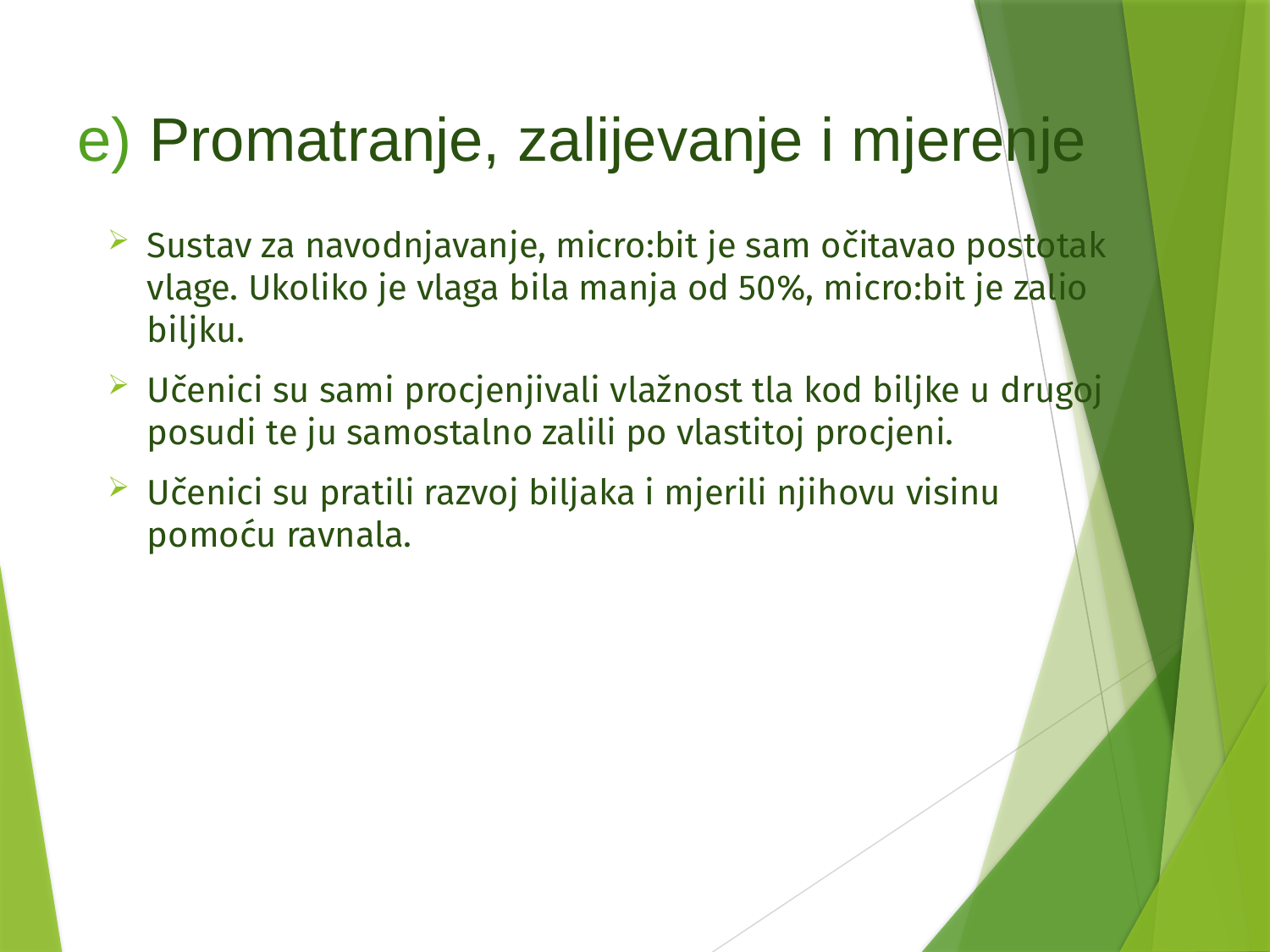

# e) Promatranje, zalijevanje i mjerenje
Sustav za navodnjavanje, micro:bit je sam očitavao postotak vlage. Ukoliko je vlaga bila manja od 50%, micro:bit je zalio biljku.
Učenici su sami procjenjivali vlažnost tla kod biljke u drugoj posudi te ju samostalno zalili po vlastitoj procjeni.
Učenici su pratili razvoj biljaka i mjerili njihovu visinu pomoću ravnala.